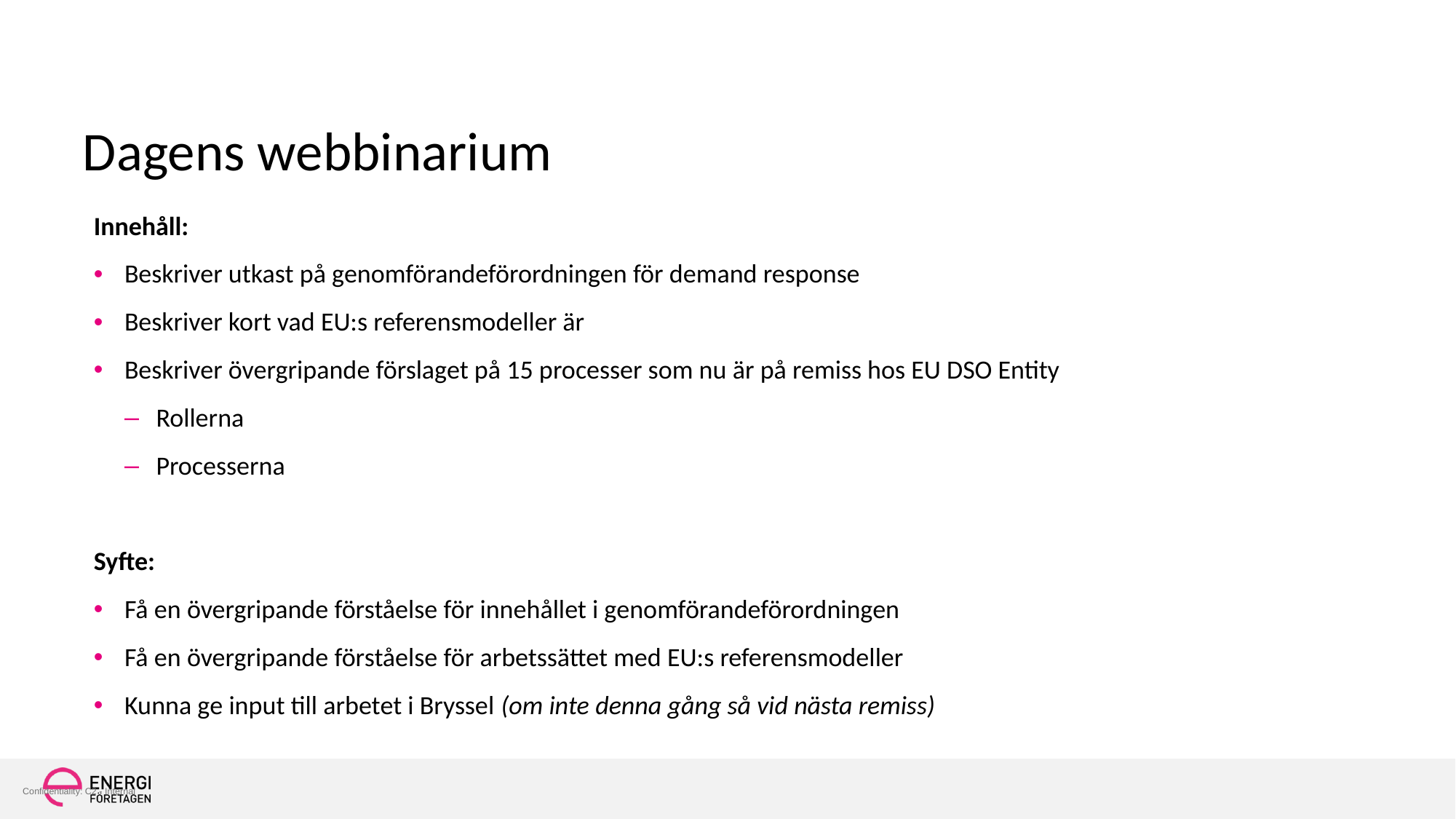

# Dagens webbinarium
Innehåll:
Beskriver utkast på genomförandeförordningen för demand response
Beskriver kort vad EU:s referensmodeller är
Beskriver övergripande förslaget på 15 processer som nu är på remiss hos EU DSO Entity
Rollerna
Processerna

Syfte:
Få en övergripande förståelse för innehållet i genomförandeförordningen
Få en övergripande förståelse för arbetssättet med EU:s referensmodeller
Kunna ge input till arbetet i Bryssel (om inte denna gång så vid nästa remiss)